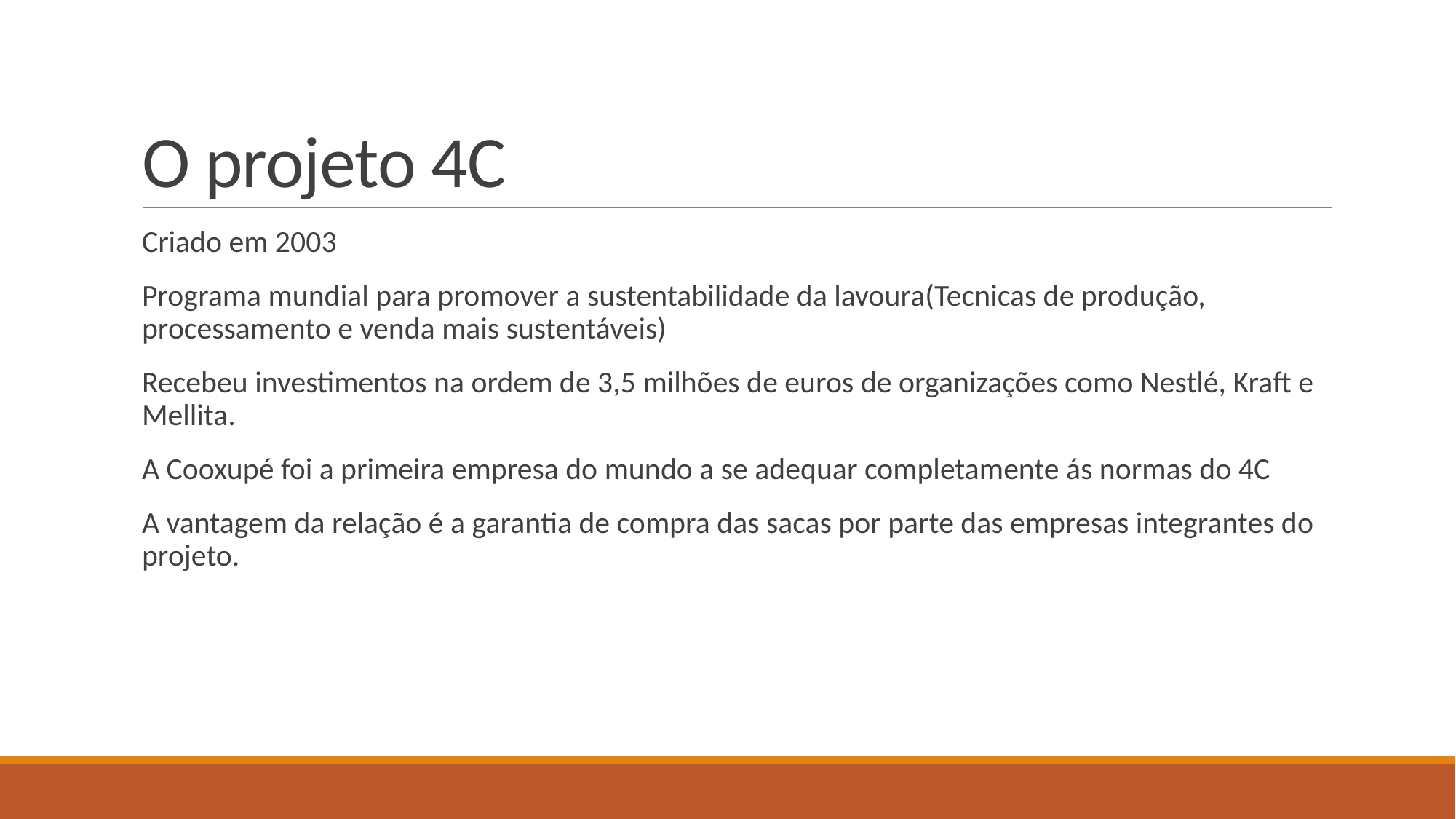

# O projeto 4C
Criado em 2003
Programa mundial para promover a sustentabilidade da lavoura(Tecnicas de produção, processamento e venda mais sustentáveis)
Recebeu investimentos na ordem de 3,5 milhões de euros de organizações como Nestlé, Kraft e Mellita.
A Cooxupé foi a primeira empresa do mundo a se adequar completamente ás normas do 4C
A vantagem da relação é a garantia de compra das sacas por parte das empresas integrantes do projeto.